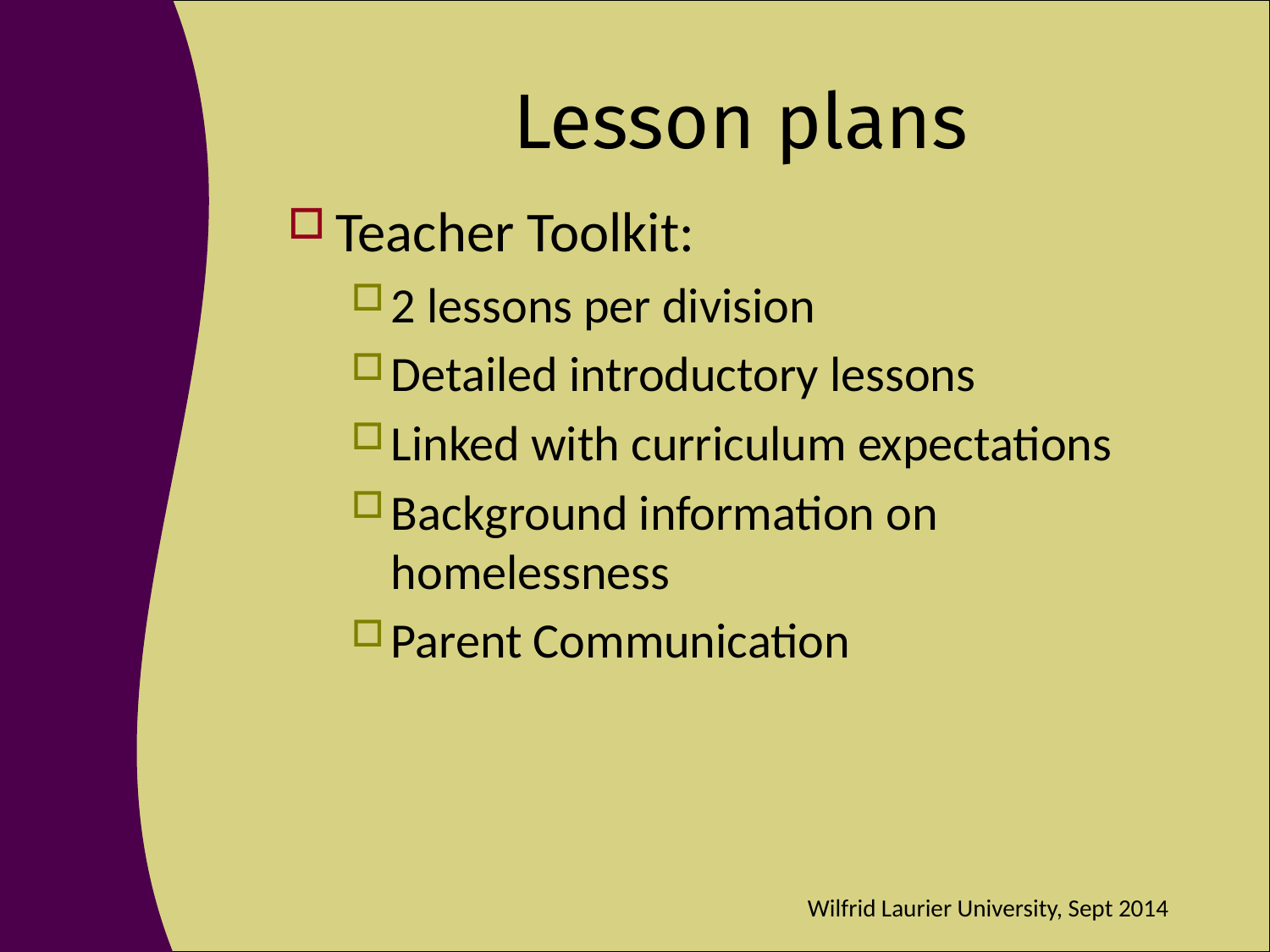

# Lesson plans
Teacher Toolkit:
2 lessons per division
Detailed introductory lessons
Linked with curriculum expectations
Background information on homelessness
Parent Communication
Wilfrid Laurier University, Sept 2014